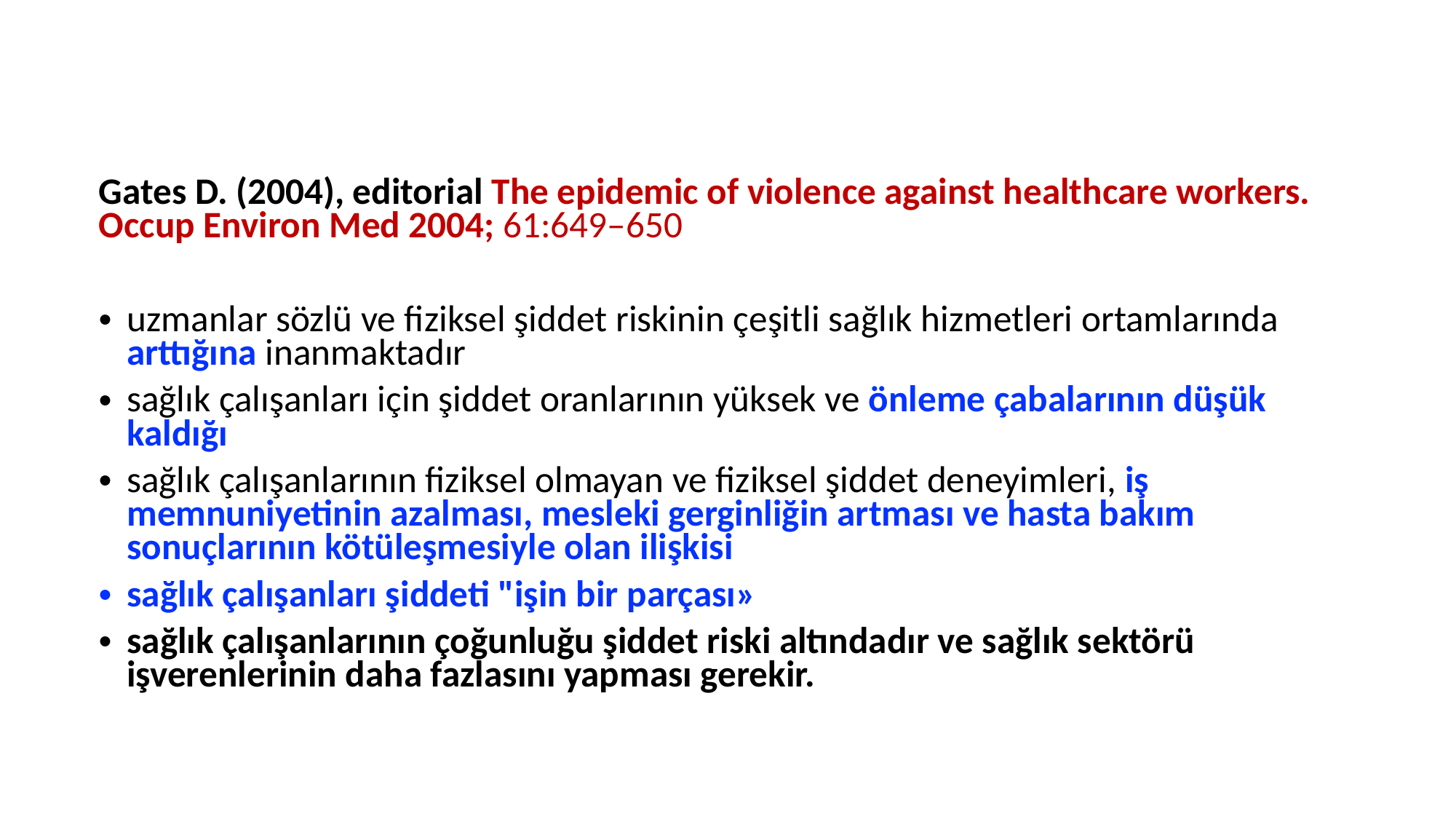

Gates D. (2004), editorial The epidemic of violence against healthcare workers. Occup Environ Med 2004; 61:649–650

uzmanlar sözlü ve fiziksel şiddet riskinin çeşitli sağlık hizmetleri ortamlarında arttığına inanmaktadır
sağlık çalışanları için şiddet oranlarının yüksek ve önleme çabalarının düşük kaldığı
sağlık çalışanlarının fiziksel olmayan ve fiziksel şiddet deneyimleri, iş memnuniyetinin azalması, mesleki gerginliğin artması ve hasta bakım sonuçlarının kötüleşmesiyle olan ilişkisi
sağlık çalışanları şiddeti "işin bir parçası»
sağlık çalışanlarının çoğunluğu şiddet riski altındadır ve sağlık sektörü işverenlerinin daha fazlasını yapması gerekir.